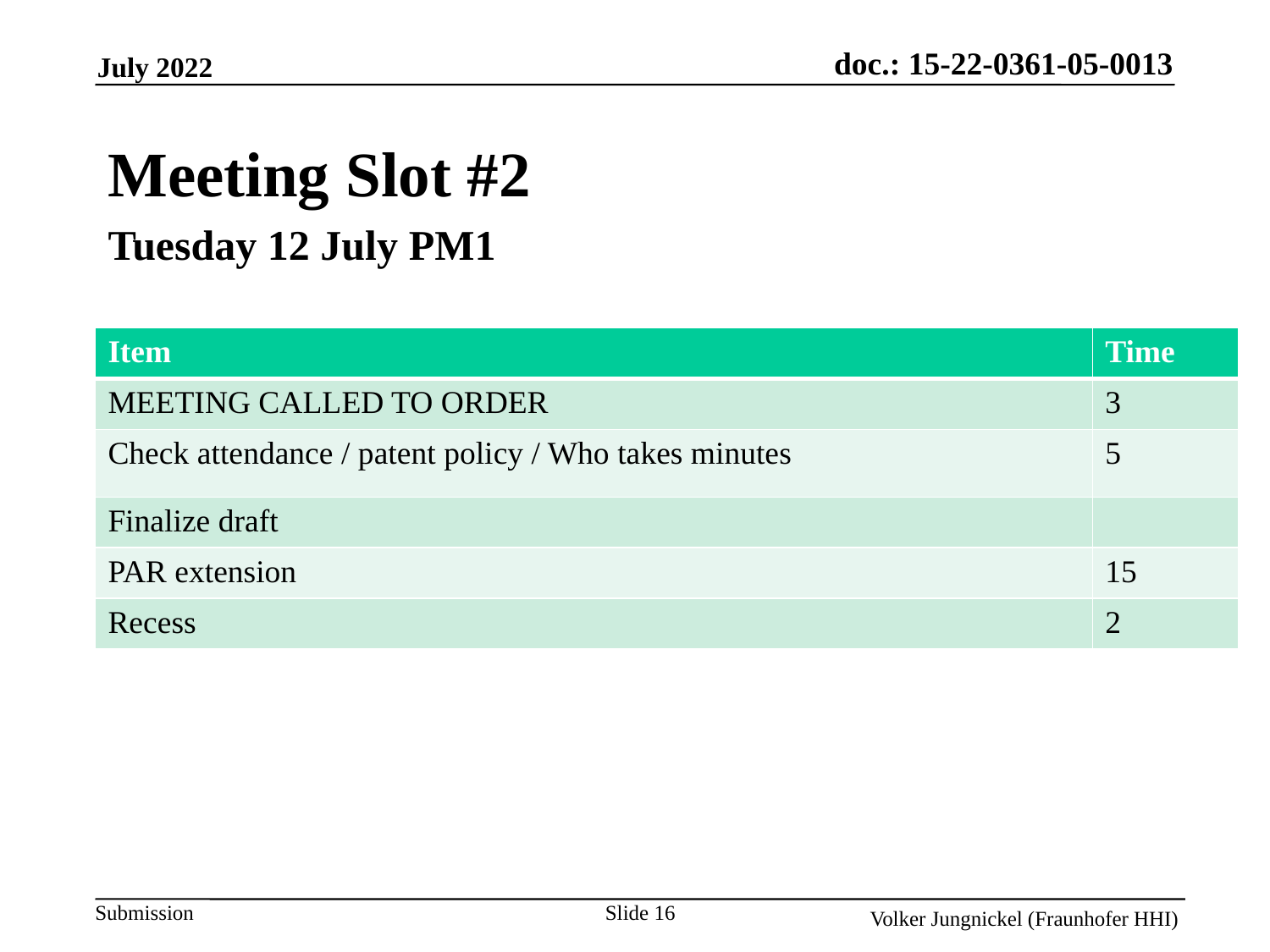

Meeting Slot #2
Tuesday 12 July PM1
| Item | Time |
| --- | --- |
| MEETING CALLED TO ORDER | 3 |
| Check attendance / patent policy / Who takes minutes | 5 |
| Finalize draft |  |
| PAR extension | 15 |
| Recess | 2 |
Slide 16
Volker Jungnickel (Fraunhofer HHI)